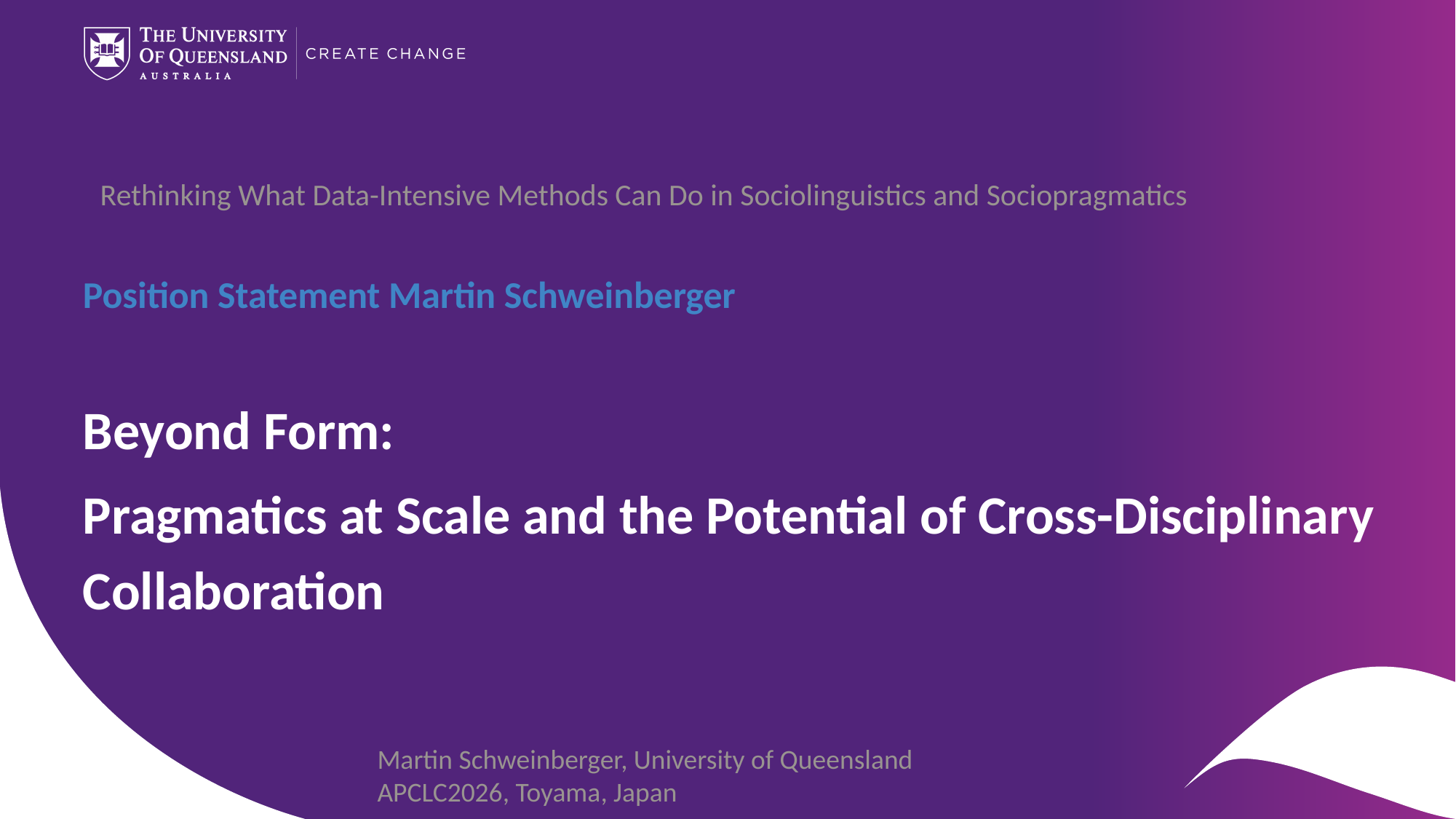

# Rethinking What Data-Intensive Methods Can Do in Sociolinguistics and Sociopragmatics
Position Statement Martin Schweinberger

Beyond Form:
Pragmatics at Scale and the Potential of Cross-Disciplinary Collaboration
Martin Schweinberger, University of Queensland
APCLC2026, Toyama, Japan